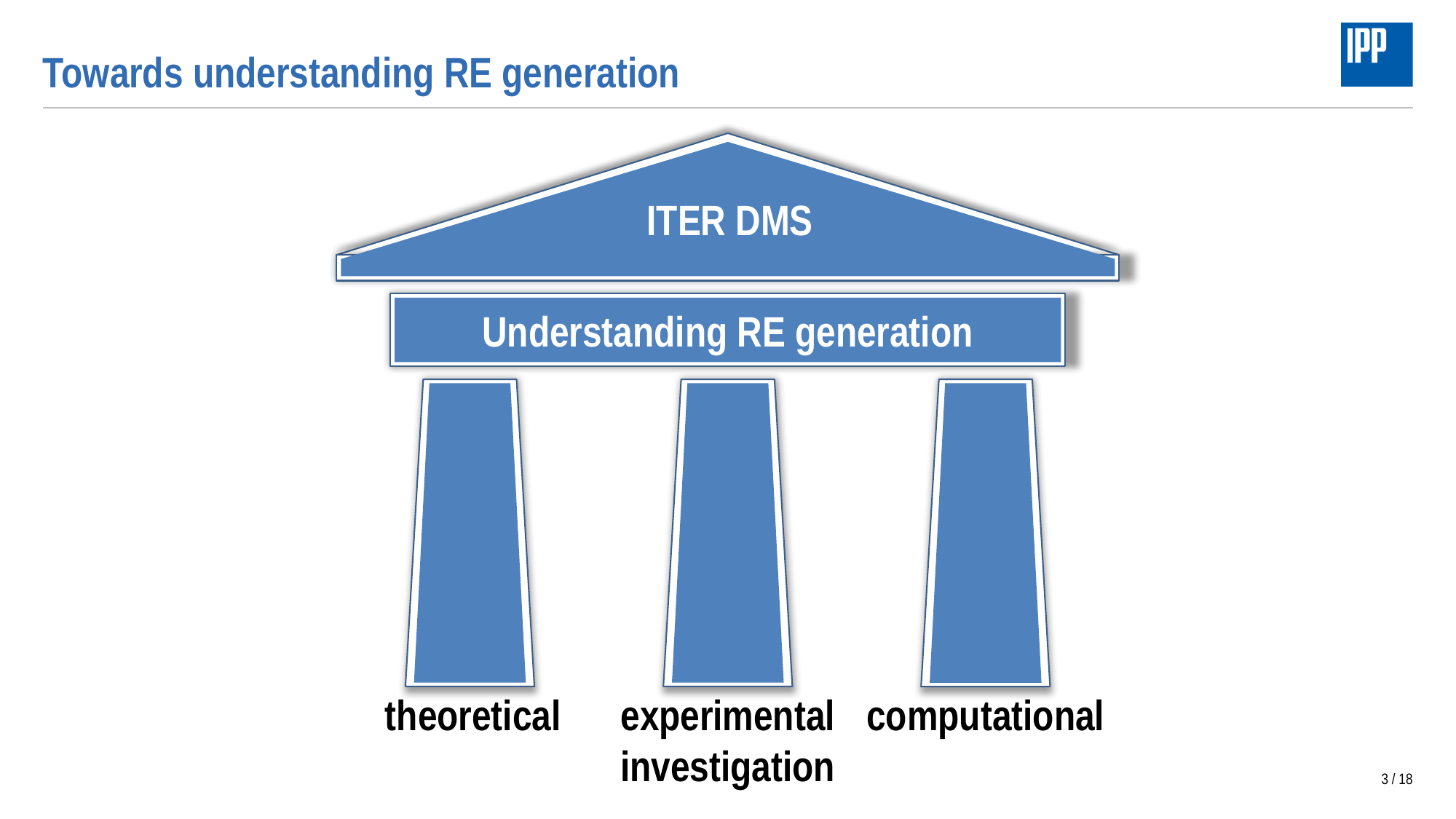

# Towards understanding RE generation

ITER DMS

Understanding RE generation

theoretical

experimental
investigation

computational